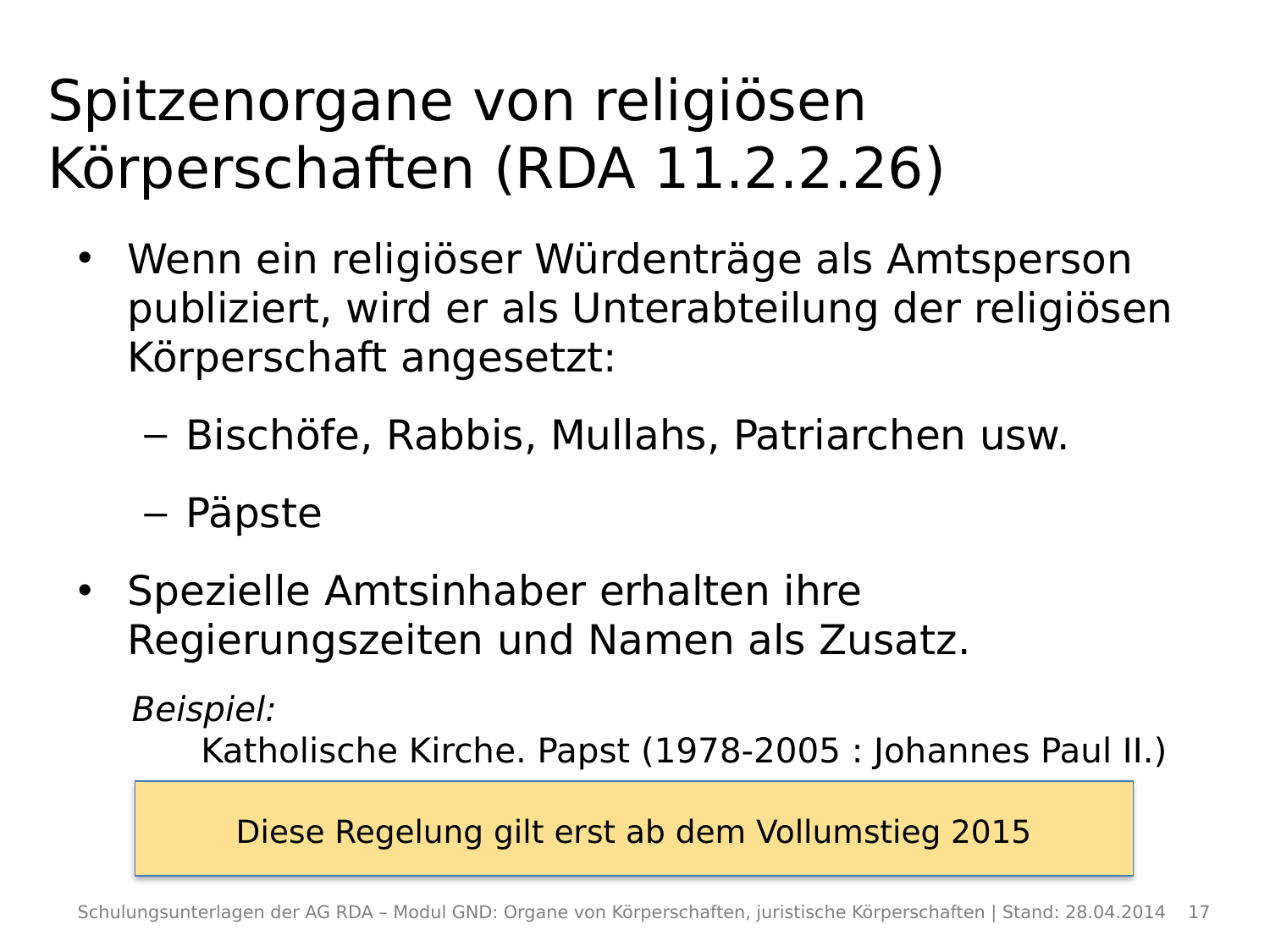

# Spitzenorgane von religiösen Körperschaften (RDA 11.2.2.26)
Wenn ein religiöser Würdenträge als Amtsperson publiziert, wird er als Unterabteilung der religiösen Körperschaft angesetzt:
Bischöfe, Rabbis, Mullahs, Patriarchen usw.
Päpste
Spezielle Amtsinhaber erhalten ihre Regierungszeiten und Namen als Zusatz.
     Beispiel:
     	Katholische Kirche. Papst (1978-2005 : Johannes Paul II.)

Diese Regelung gilt erst ab dem Vollumstieg 2015
Schulungsunterlagen der AG RDA – Modul GND: Organe von Körperschaften, juristische Körperschaften | Stand: 28.04.2014    17